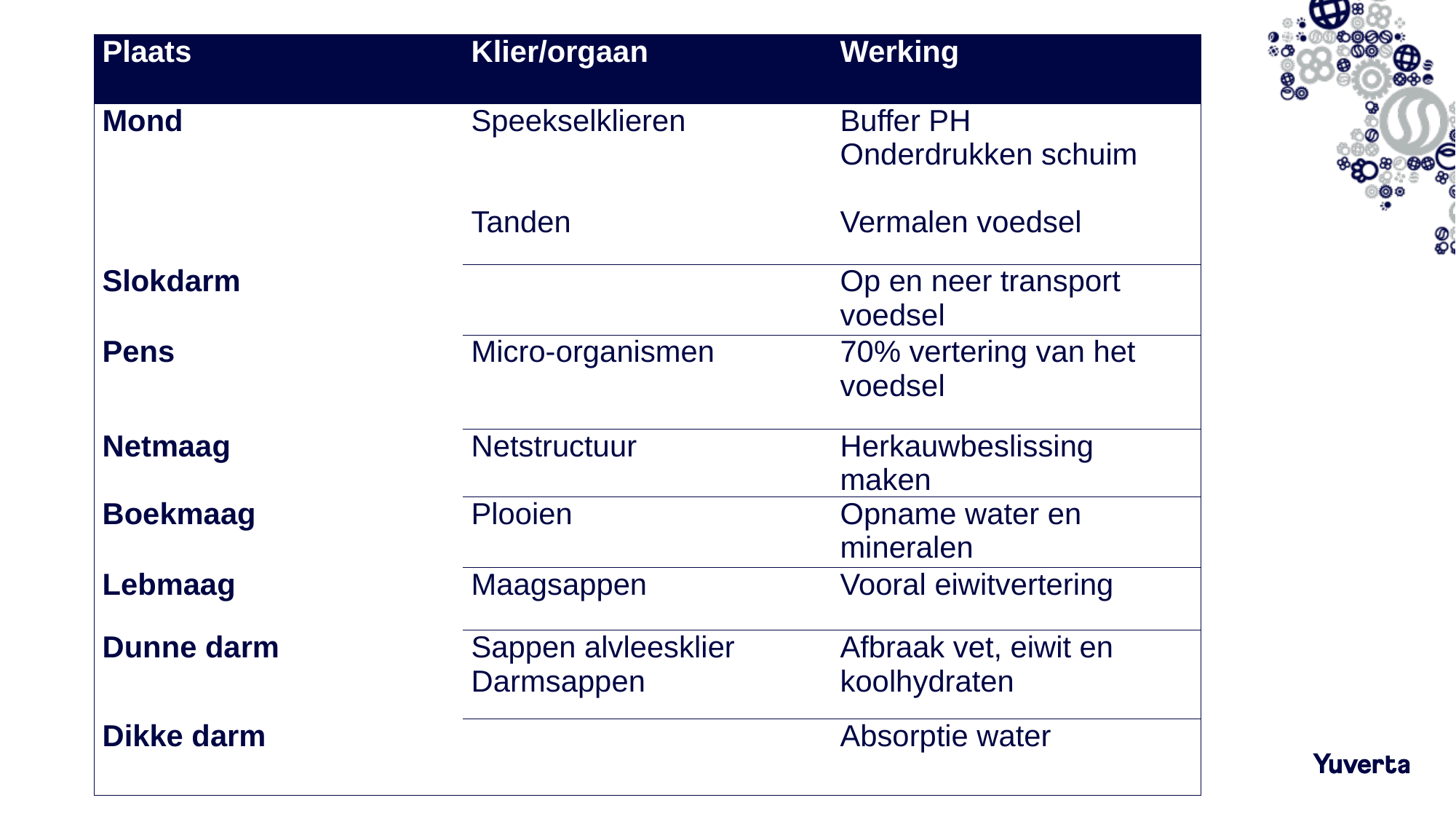

| Plaats | Klier/orgaan | Werking |
| --- | --- | --- |
| Mond | Speekselklieren     Tanden | Buffer PH Onderdrukken schuim   Vermalen voedsel |
| Slokdarm |  | Op en neer transport voedsel |
| Pens | Micro-organismen | 70% vertering van het voedsel |
| Netmaag | Netstructuur | Herkauwbeslissing maken |
| Boekmaag | Plooien | Opname water en mineralen |
| Lebmaag | Maagsappen | Vooral eiwitvertering |
| Dunne darm | Sappen alvleesklier Darmsappen | Afbraak vet, eiwit en koolhydraten |
| Dikke darm |  | Absorptie water |
#